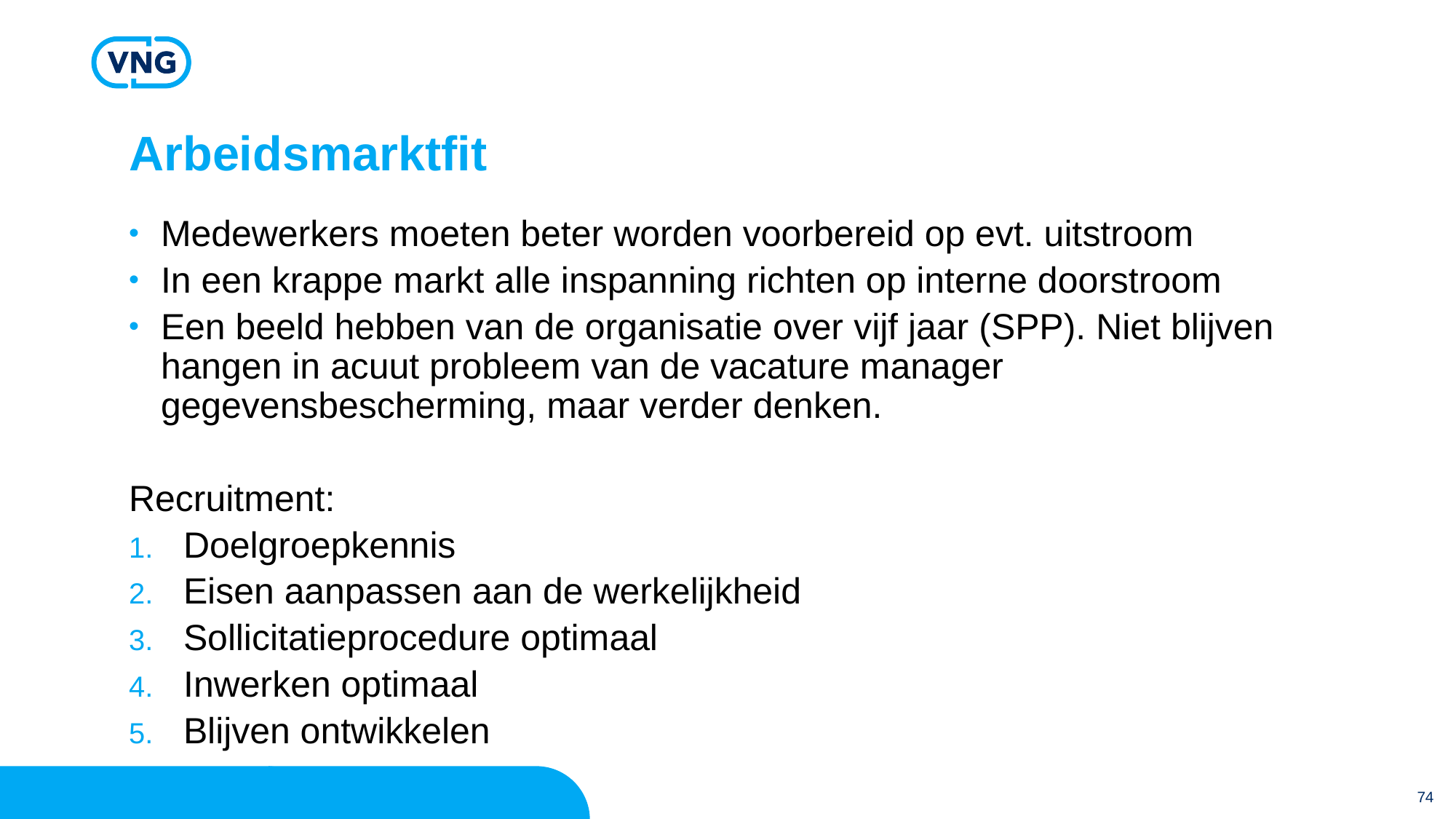

# Arbeidsmarktfit
Medewerkers moeten beter worden voorbereid op evt. uitstroom
In een krappe markt alle inspanning richten op interne doorstroom
Een beeld hebben van de organisatie over vijf jaar (SPP). Niet blijven hangen in acuut probleem van de vacature manager gegevensbescherming, maar verder denken.

Recruitment:
Doelgroepkennis
Eisen aanpassen aan de werkelijkheid
Sollicitatieprocedure optimaal
Inwerken optimaal
Blijven ontwikkelen

74